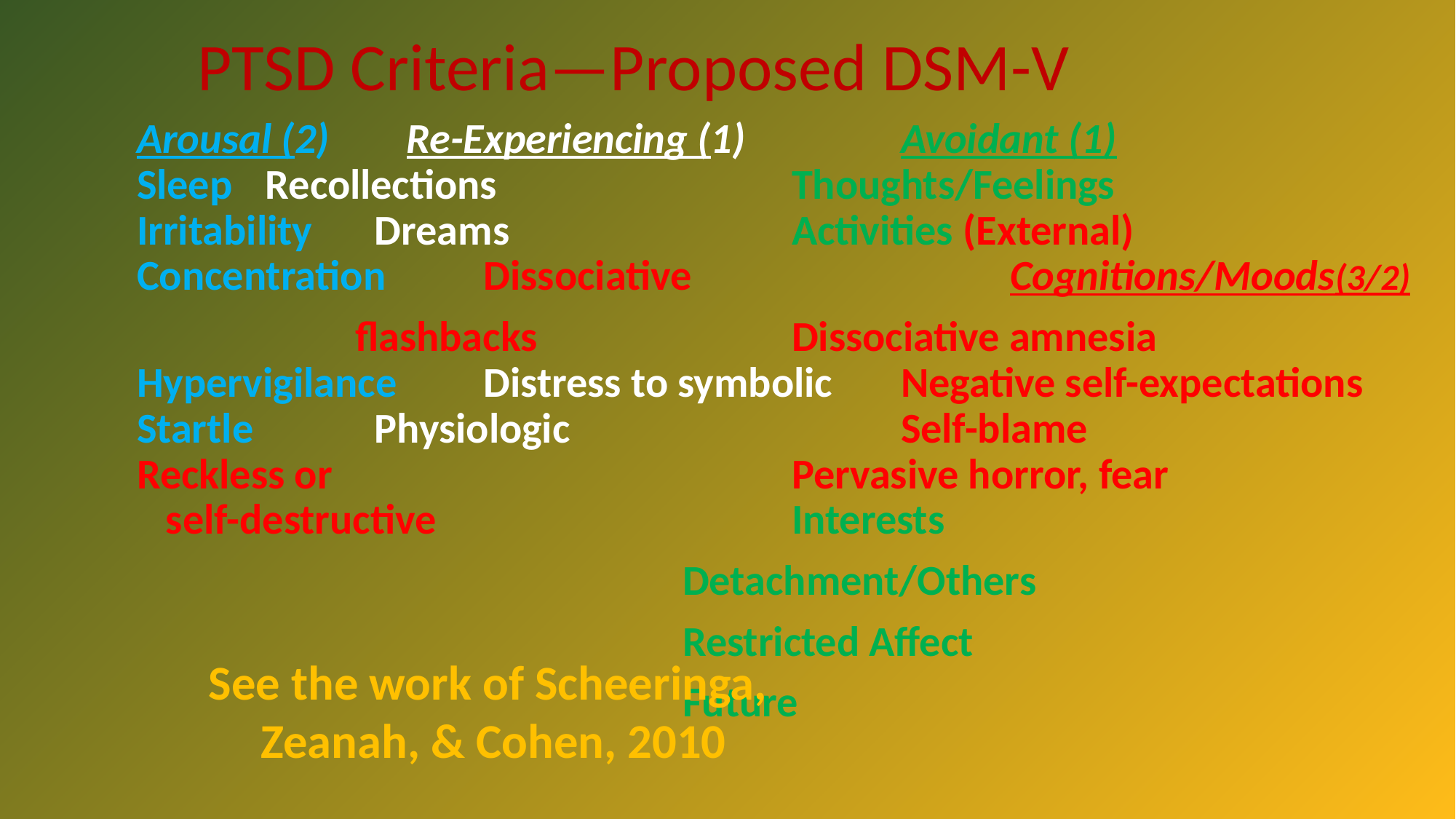

# PTSD Criteria—Proposed DSM-V
	Arousal (2)        Re-Experiencing (1)     	Avoidant (1)
Sleep	  Recollections			Thoughts/Feelings
Irritability	  Dreams			Activities (External)
Concentration	  Dissociative			Cognitions/Moods(3/2)
			flashbacks			Dissociative amnesia
Hypervigilance  	  Distress to symbolic	Negative self-expectations
Startle	  Physiologic 			Self-blame
Reckless or					Pervasive horror, fear
   self-destructive				Interests
						Detachment/Others
						Restricted Affect
						Future
See the work of Scheeringa,
 Zeanah, & Cohen, 2010